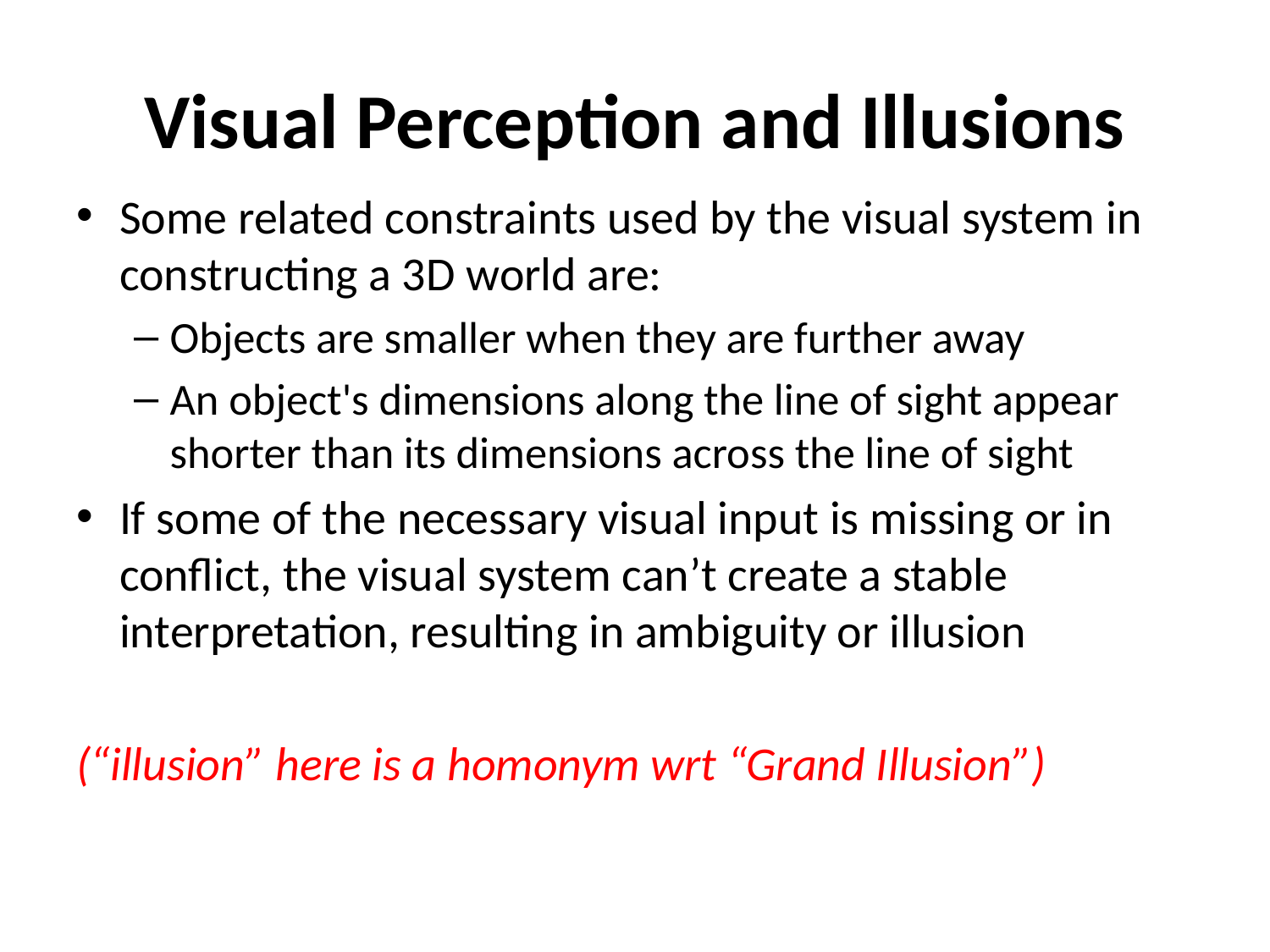

# Visual Perception and Illusions
Some related constraints used by the visual system in constructing a 3D world are:
Objects are smaller when they are further away
An object's dimensions along the line of sight appear shorter than its dimensions across the line of sight
If some of the necessary visual input is missing or in conflict, the visual system can’t create a stable interpretation, resulting in ambiguity or illusion

(“illusion” here is a homonym wrt “Grand Illusion”)